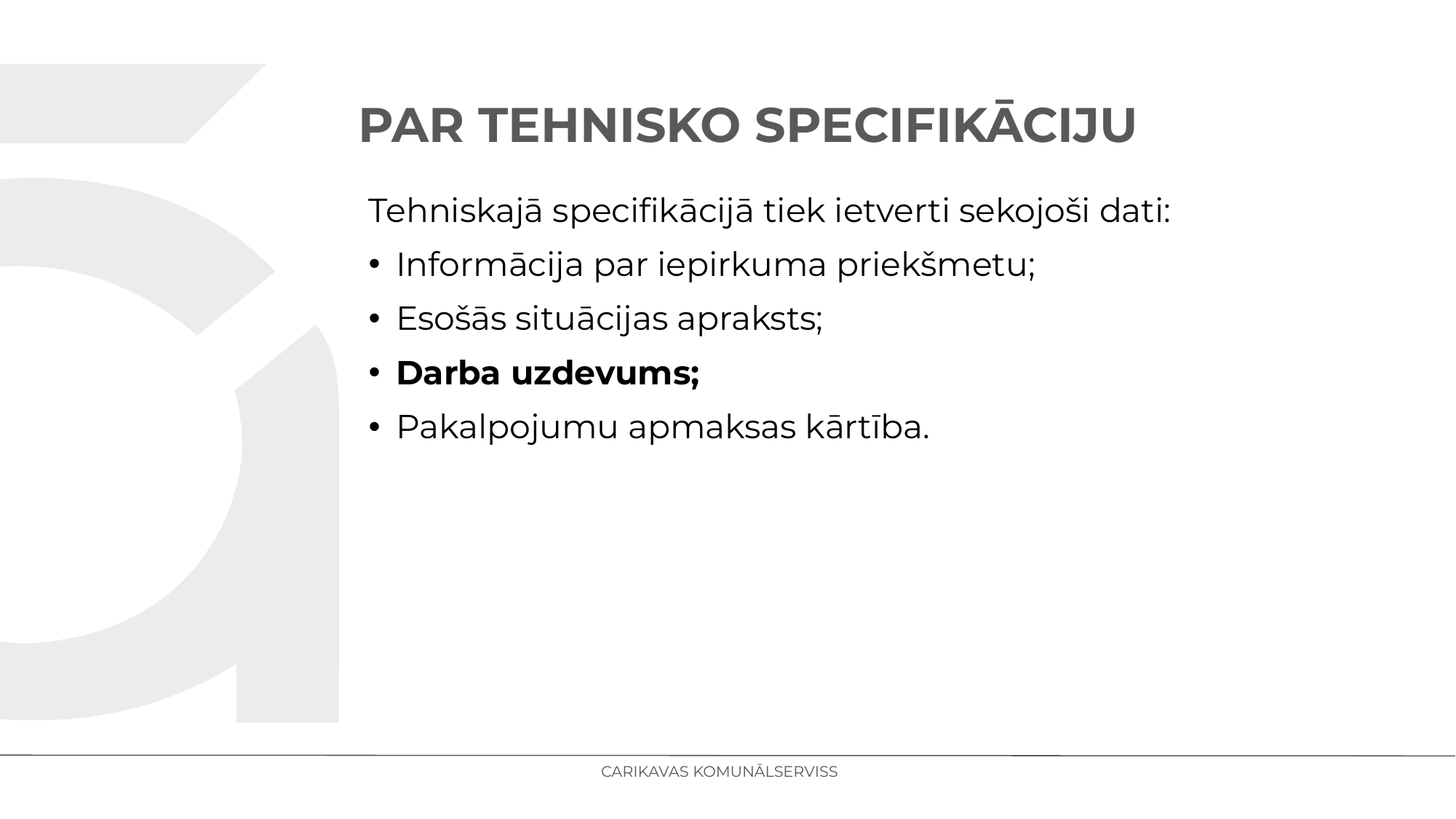

# Par tehnisko specifikāciju
Tehniskajā specifikācijā tiek ietverti sekojoši dati:
Informācija par iepirkuma priekšmetu;
Esošās situācijas apraksts;
Darba uzdevums;
Pakalpojumu apmaksas kārtība.

CARIKAVAS KOMUNĀLSERVISS